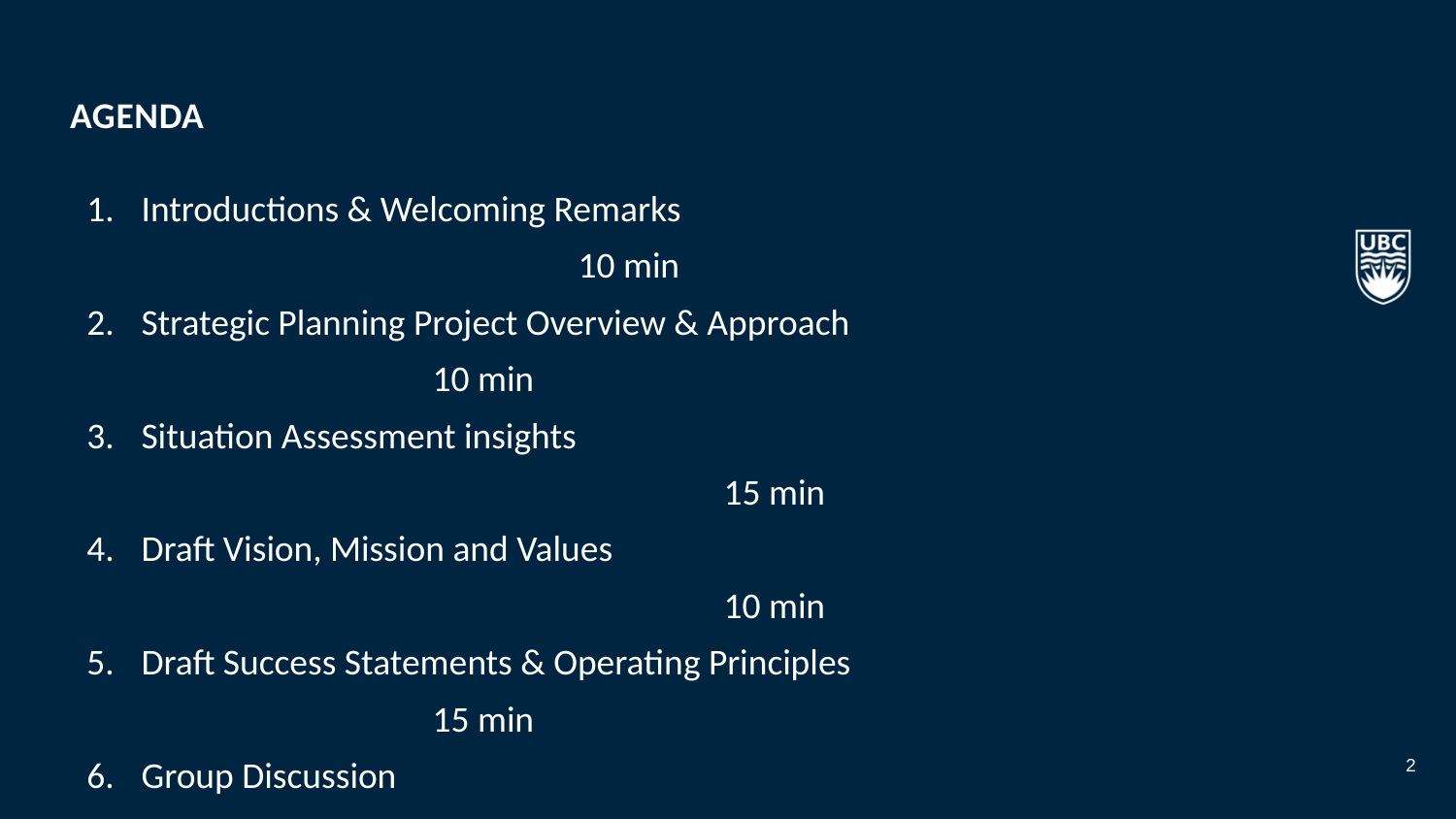

agenda
Introductions & Welcoming Remarks							10 min
Strategic Planning Project Overview & Approach					10 min
Situation Assessment insights									15 min
Draft Vision, Mission and Values								10 min
Draft Success Statements & Operating Principles					15 min
Group Discussion 											55 min
Next Steps													  5 min